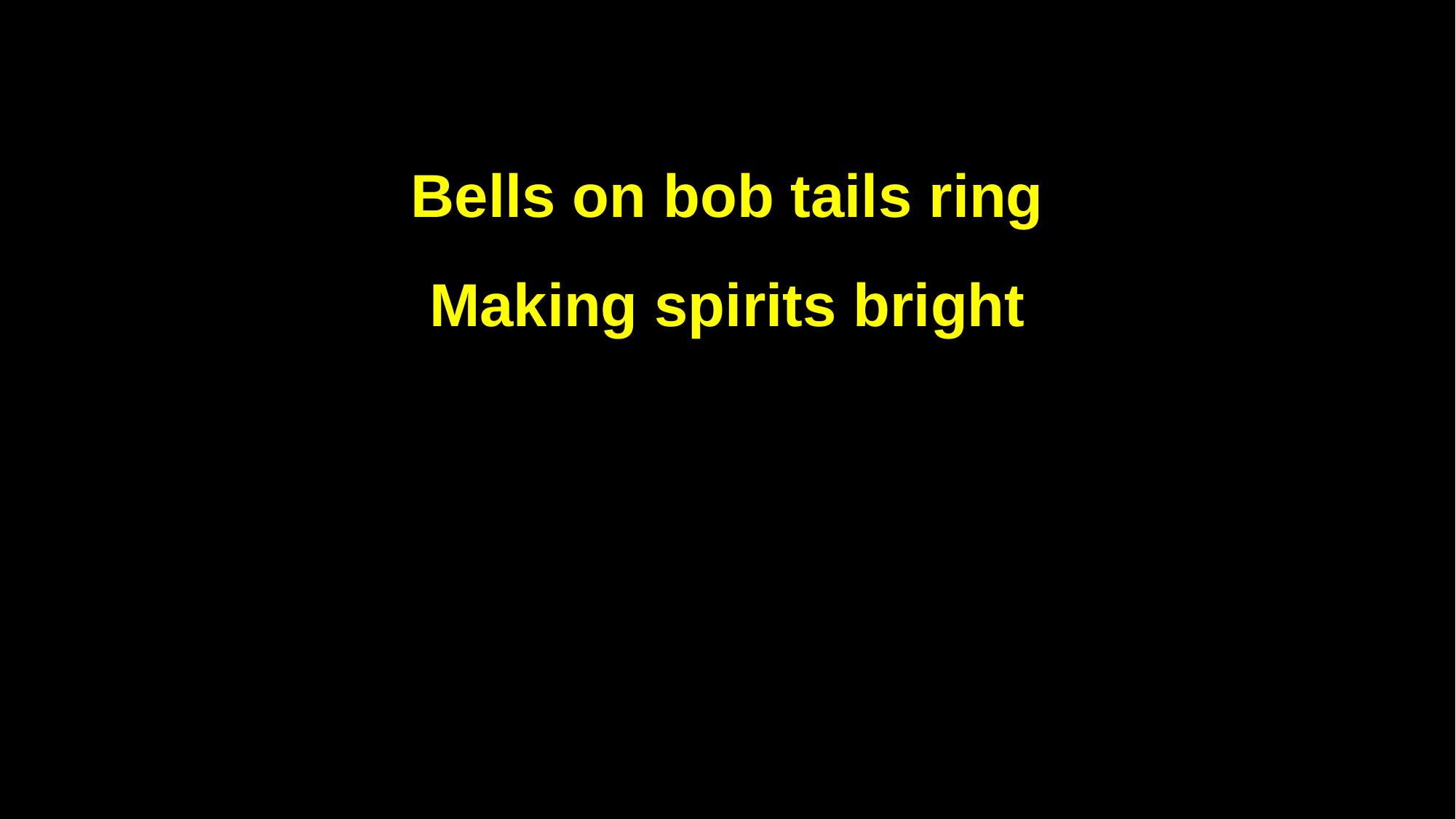

Bells on bob tails ring
Making spirits bright